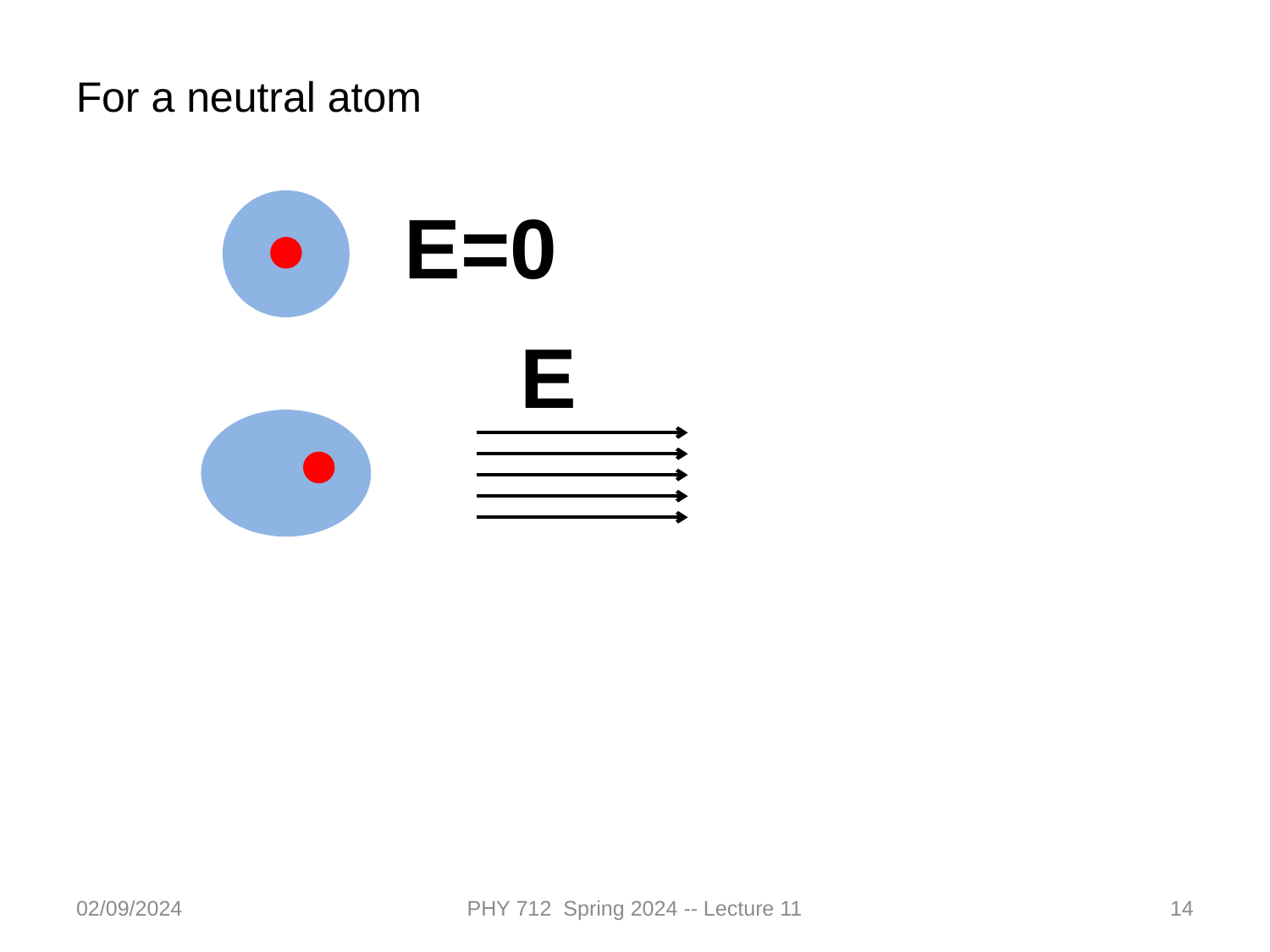

For a neutral atom
E=0

E

02/09/2024
PHY 712  Spring 2024 -- Lecture 11
14